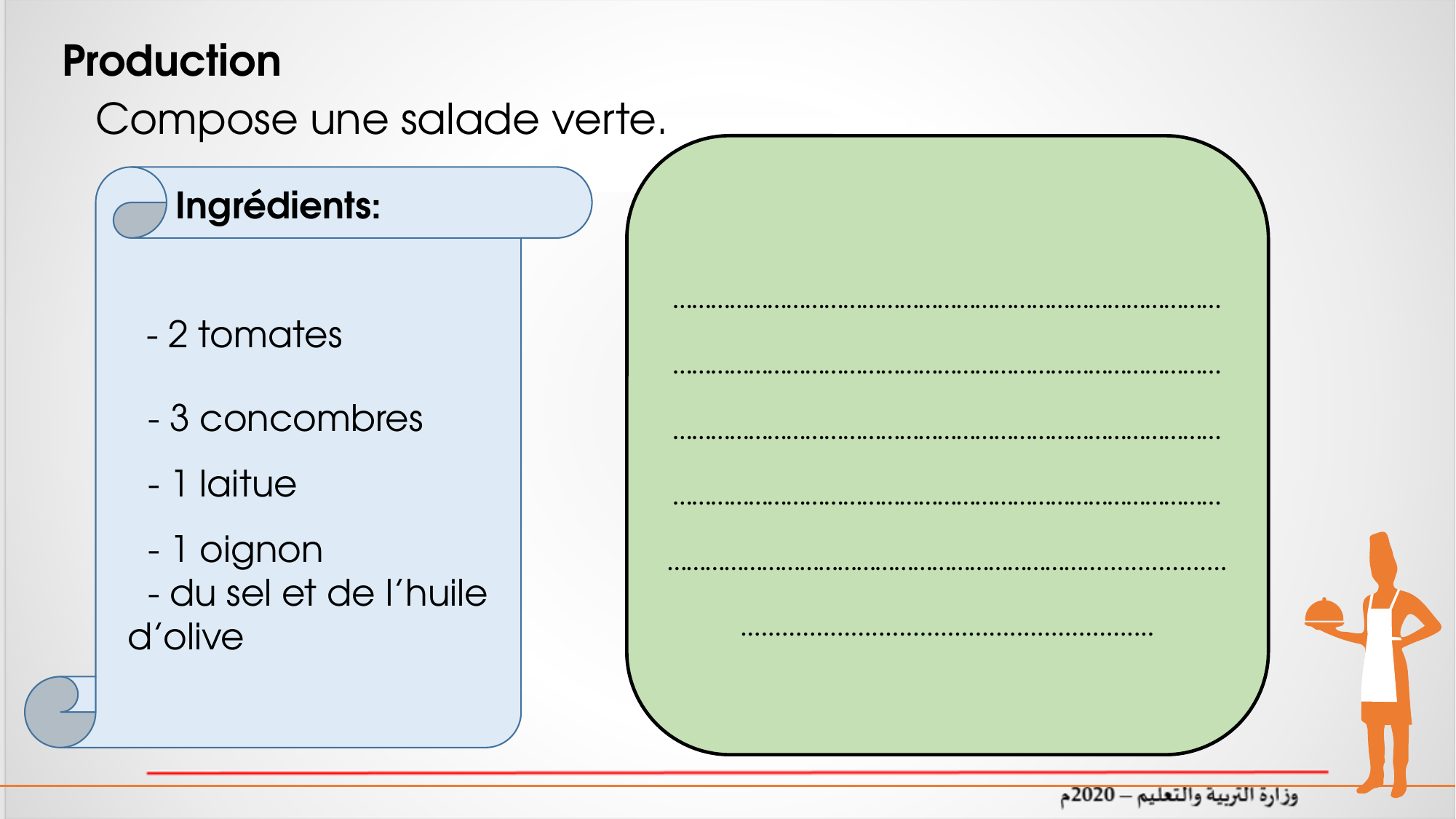

Production
Compose une salade verte.

…………………………………………………………………………………………………………………………………………………………………………………………………………………………………………………………………………………………………………………………………………………………………………………..............................................................................

    - 2 tomates
  - 3 concombres
  - 1 laitue
  - 1 oignon
  - du sel et de l’huile d’olive

Ingrédients: